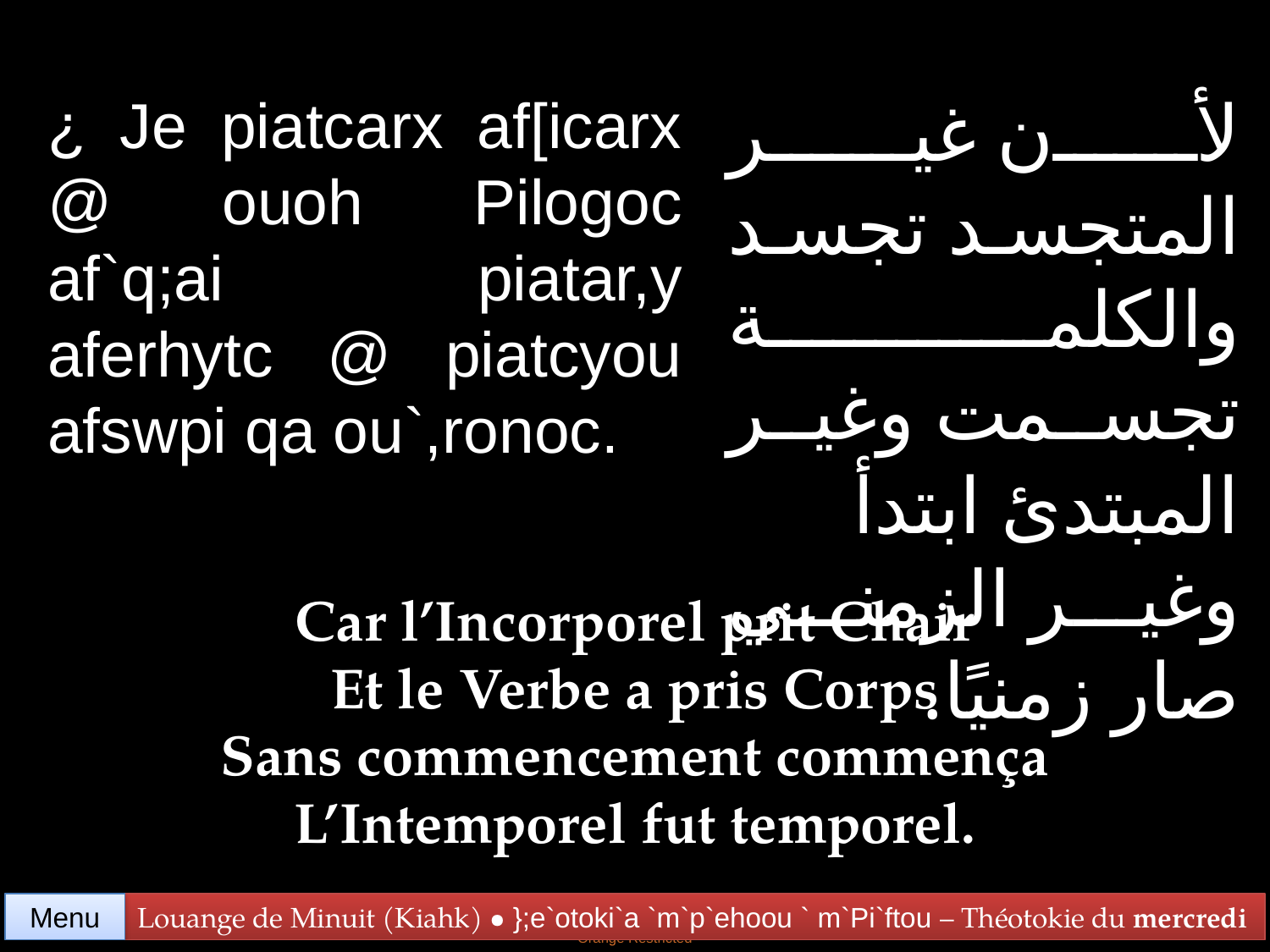

لأن غير المتجسد تجسد والكلمة تجسمت وغير المبتدئ ابتدأ وغير الزمني صار زمنيًا.
¿ Je piatcarx af[icarx @ ouoh Pilogoc af`q;ai piatar,y aferhytc @ piatcyou afswpi qa ou`,ronoc.

Car l’Incorporel prit Chair
Et le Verbe a pris Corps
Sans commencement commença
L’Intemporel fut temporel.
Menu
Louange de Minuit (Kiahk) • };e`otoki`a `m`p`ehoou ` m`Pi`ftou – Théotokie du mercredi